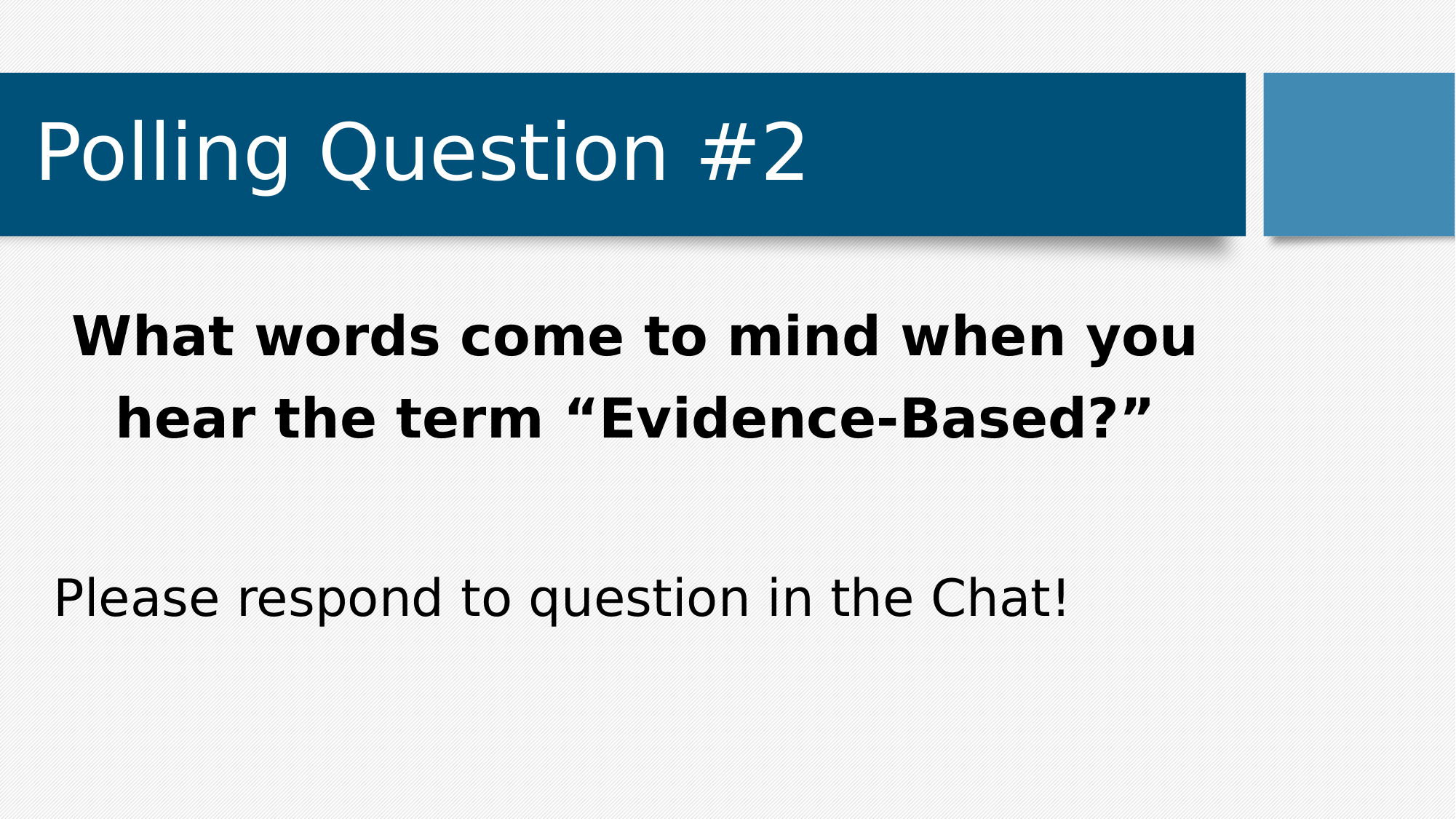

# Polling Question #2
What words come to mind when you hear the term “Evidence-Based?”

Please respond to question in the Chat!